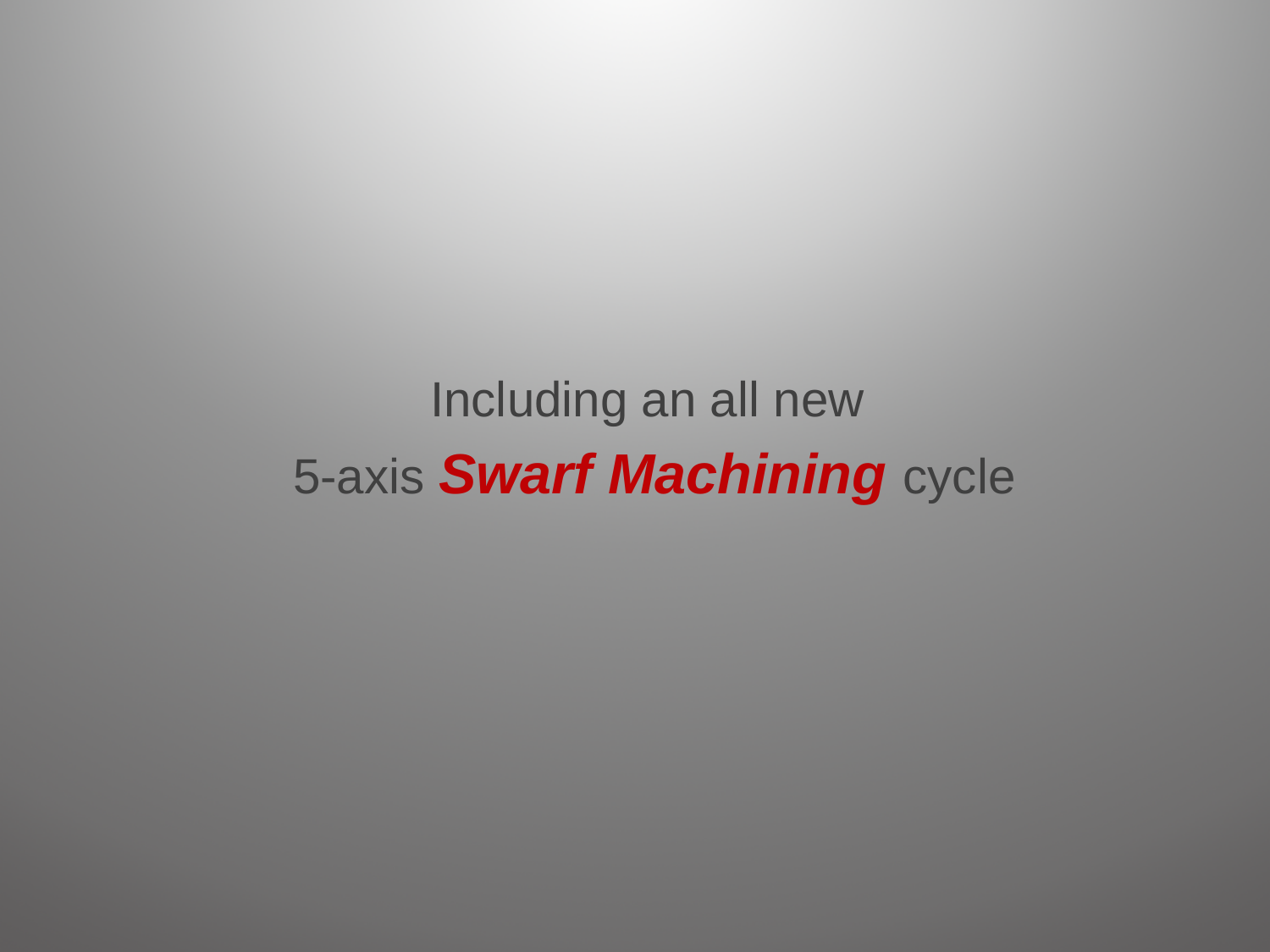

Including an all new
5-axis Swarf Machining cycle